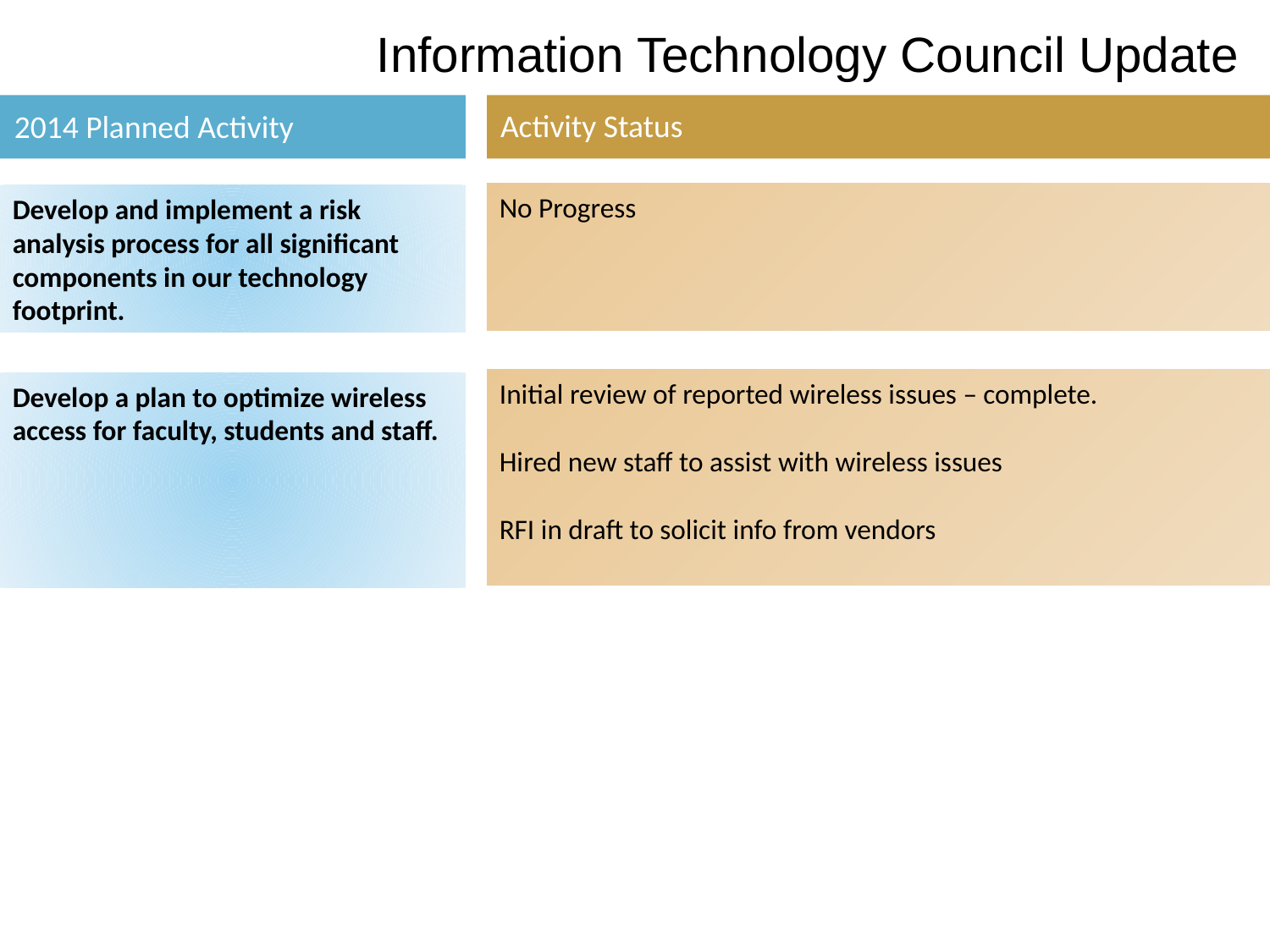

Information Technology Council Update

Activity Status
2014 Planned Activity
No Progress

Develop and implement a risk analysis process for all significant components in our technology footprint.
Initial review of reported wireless issues – complete.

Hired new staff to assist with wireless issues

RFI in draft to solicit info from vendors

Develop a plan to optimize wireless access for faculty, students and staff.